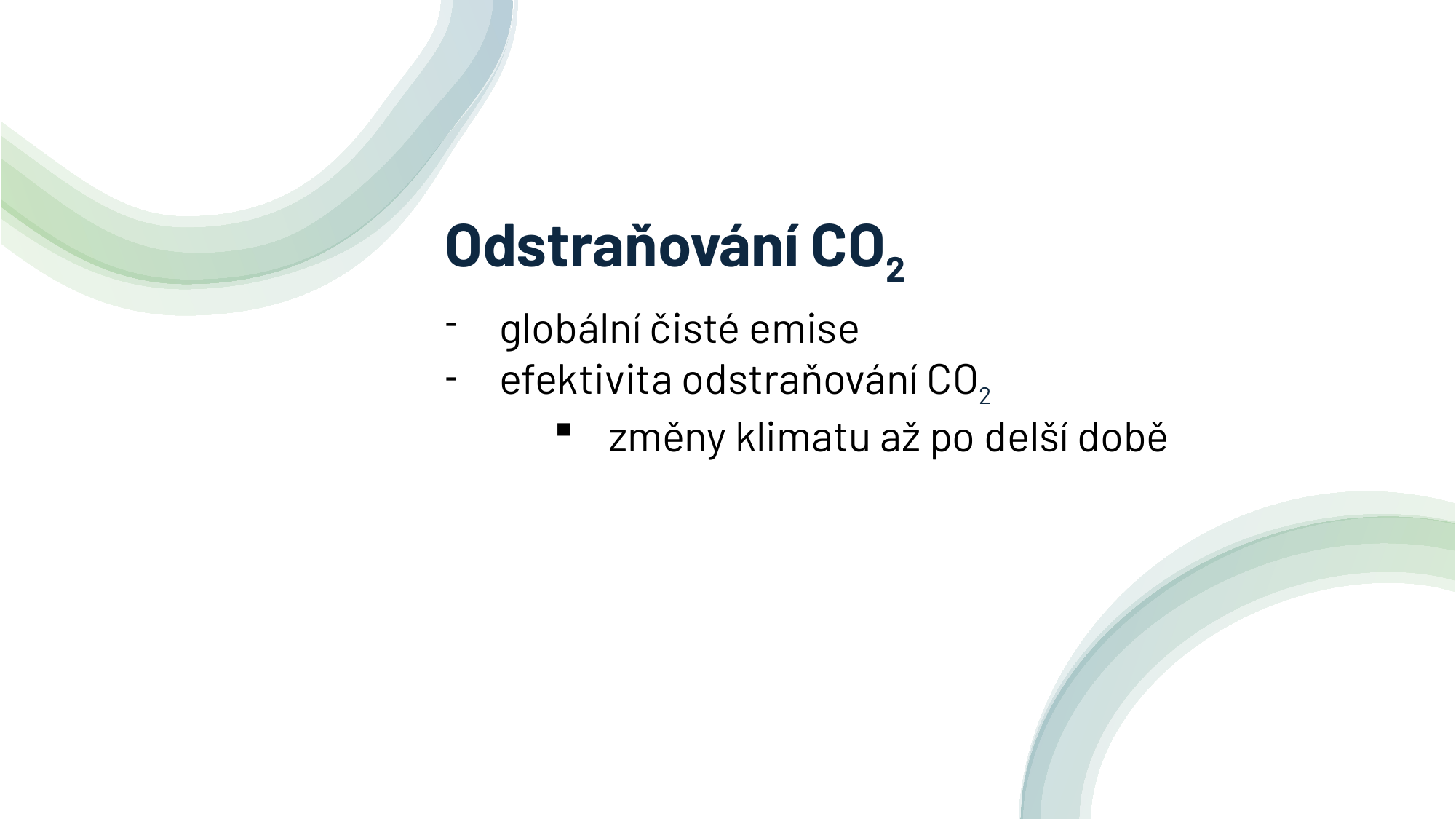

# Odstraňování CO2
globální čisté emise
efektivita odstraňování CO2
změny klimatu až po delší době